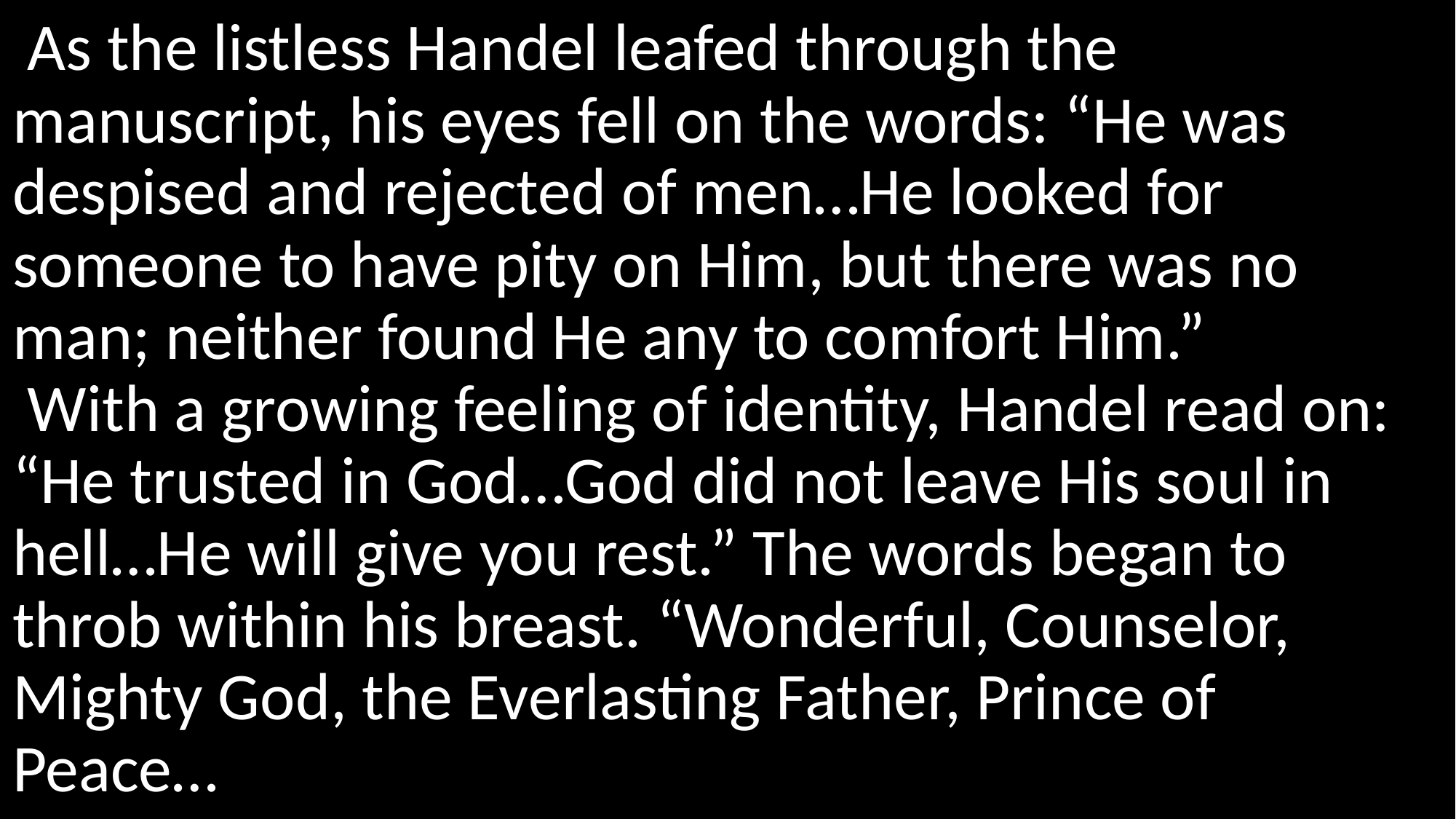

# As the listless Handel leafed through the manuscript, his eyes fell on the words: “He was despised and rejected of men…He looked for someone to have pity on Him, but there was no man; neither found He any to comfort Him.”
 With a growing feeling of identity, Handel read on: “He trusted in God…God did not leave His soul in hell…He will give you rest.” The words began to throb within his breast. “Wonderful, Counselor, Mighty God, the Everlasting Father, Prince of Peace…